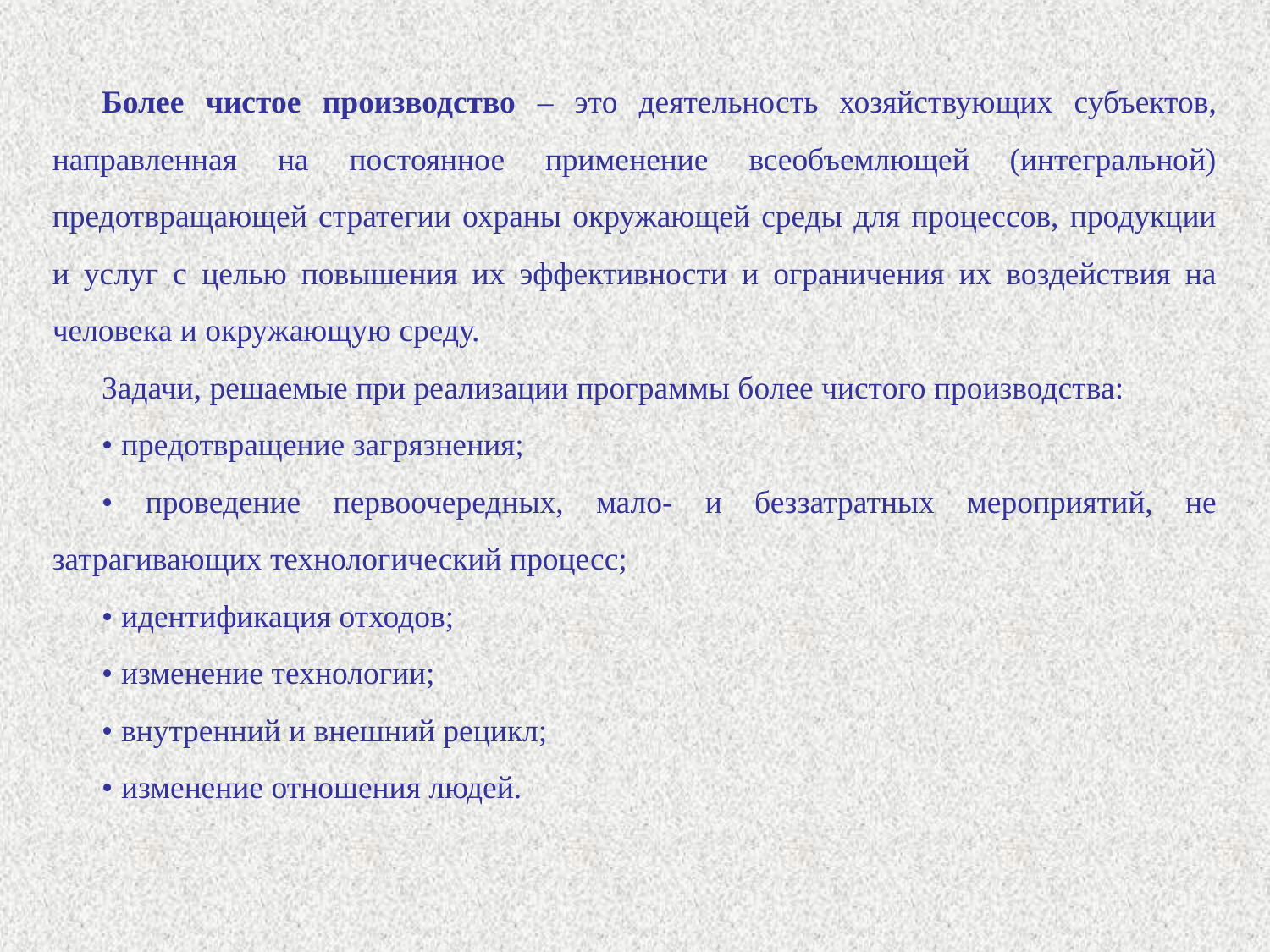

Более чистое производство – это деятельность хозяйствующих субъектов, направленная на постоянное применение всеобъемлющей (интегральной) предотвращающей стратегии охраны окружающей среды для процессов, продукции и услуг с целью повышения их эффективности и ограничения их воздействия на человека и окружающую среду.
Задачи, решаемые при реализации программы более чистого производства:
• предотвращение загрязнения;
• проведение первоочередных, мало- и беззатратных мероприятий, не затрагивающих технологический процесс;
• идентификация отходов;
• изменение технологии;
• внутренний и внешний рецикл;
• изменение отношения людей.